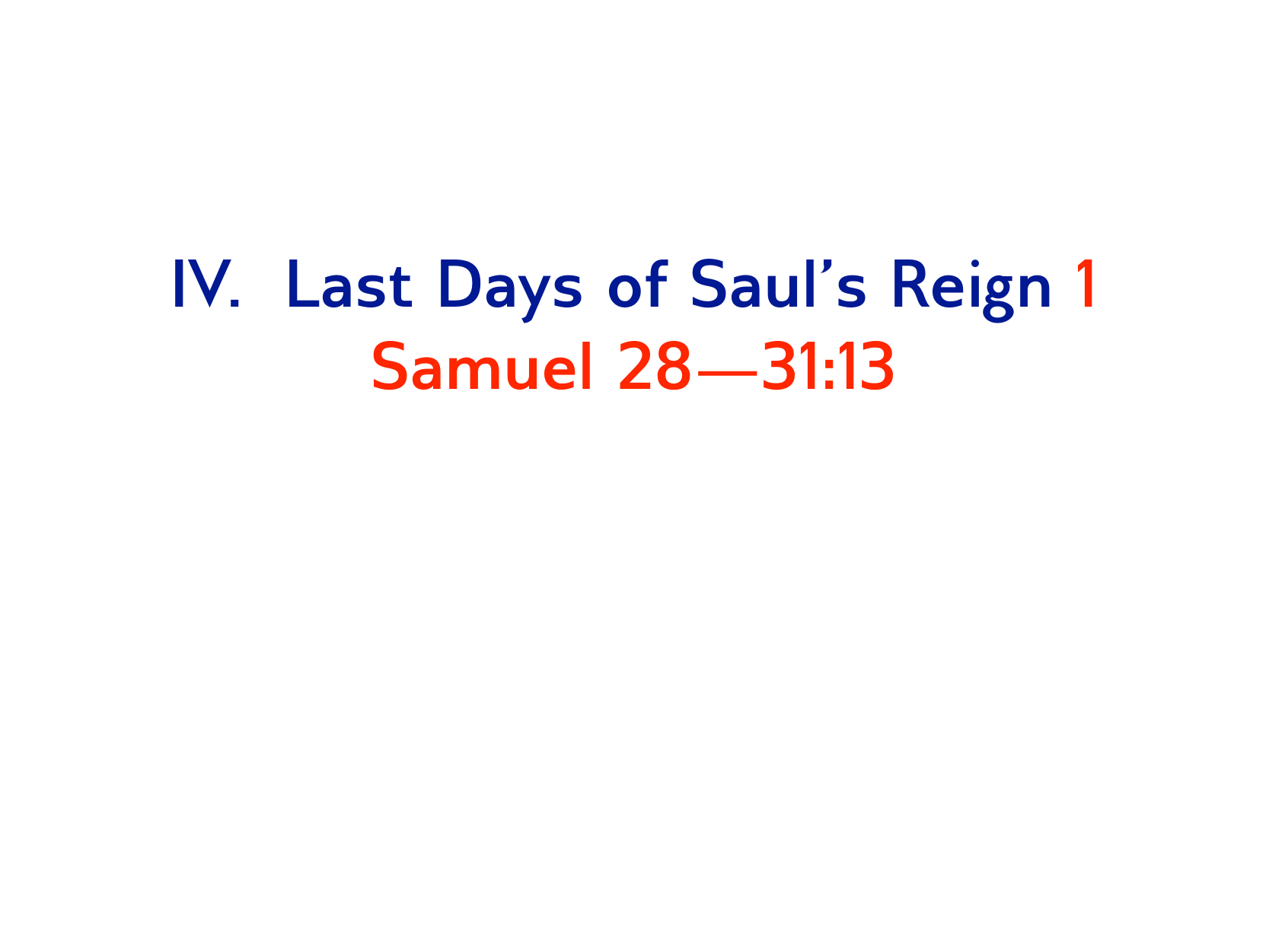

# IV.	Last Days of Saul’s Reign 1 Samuel 28—31:13